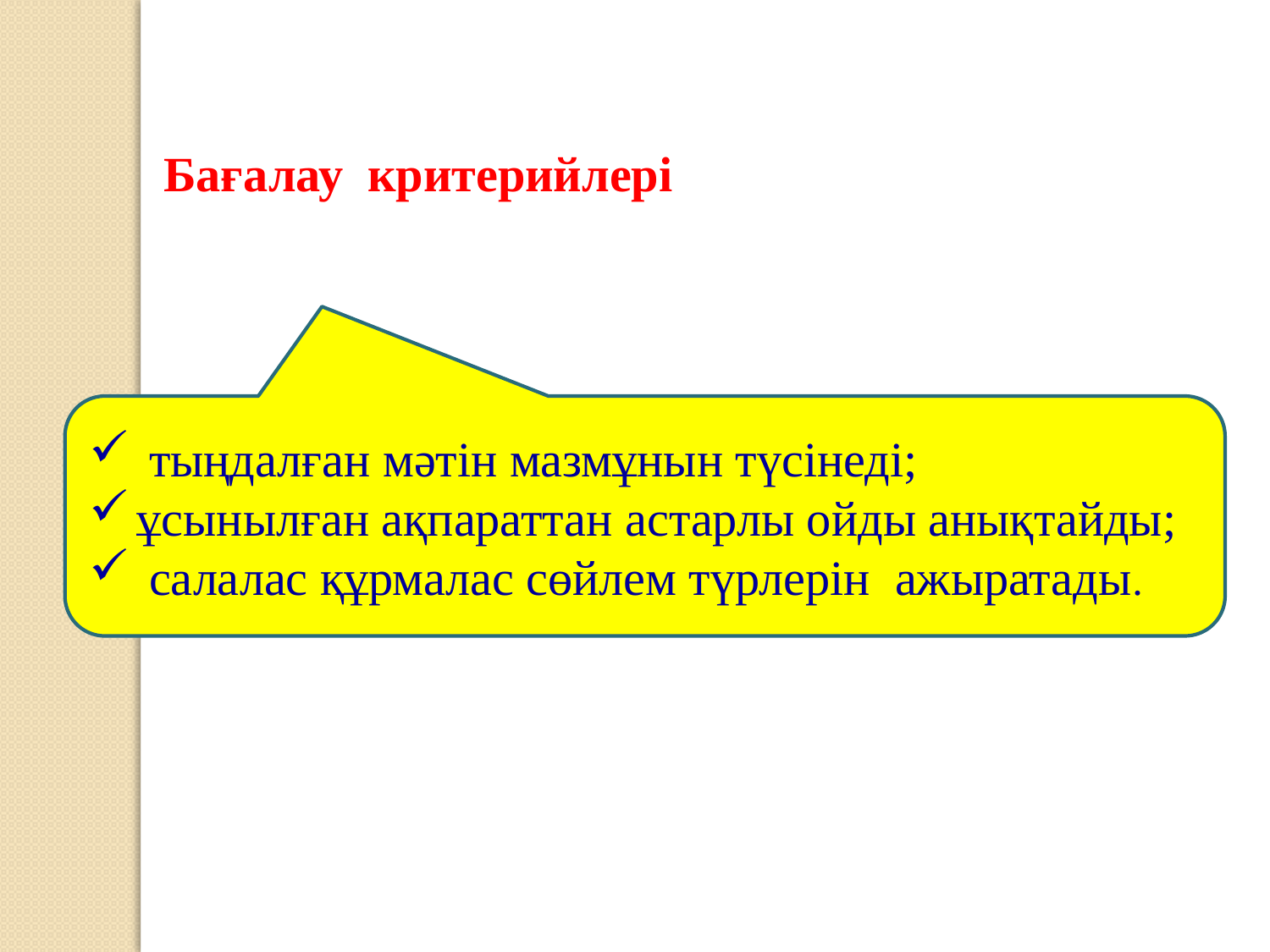

Бағалау  критерийлері
 тыңдалған мәтін мазмұнын түсінеді;
ұсынылған ақпараттан астарлы ойды анықтайды;
 cалалас құрмалас сөйлем түрлерін  ажыратады.